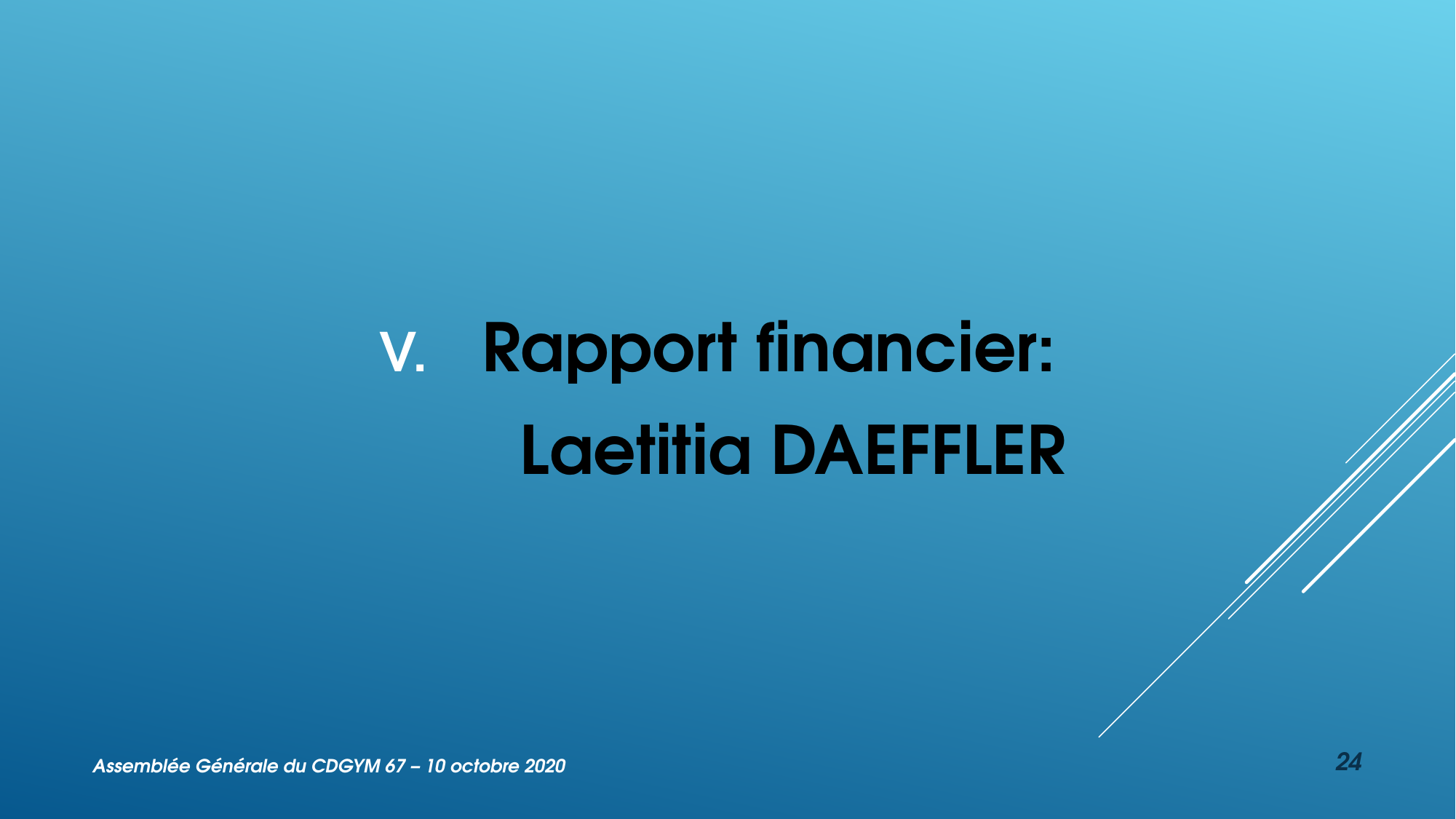

Rapport financier:
       Laetitia DAEFFLER
24
Assemblée Générale du CDGYM 67 – 10 octobre 2020